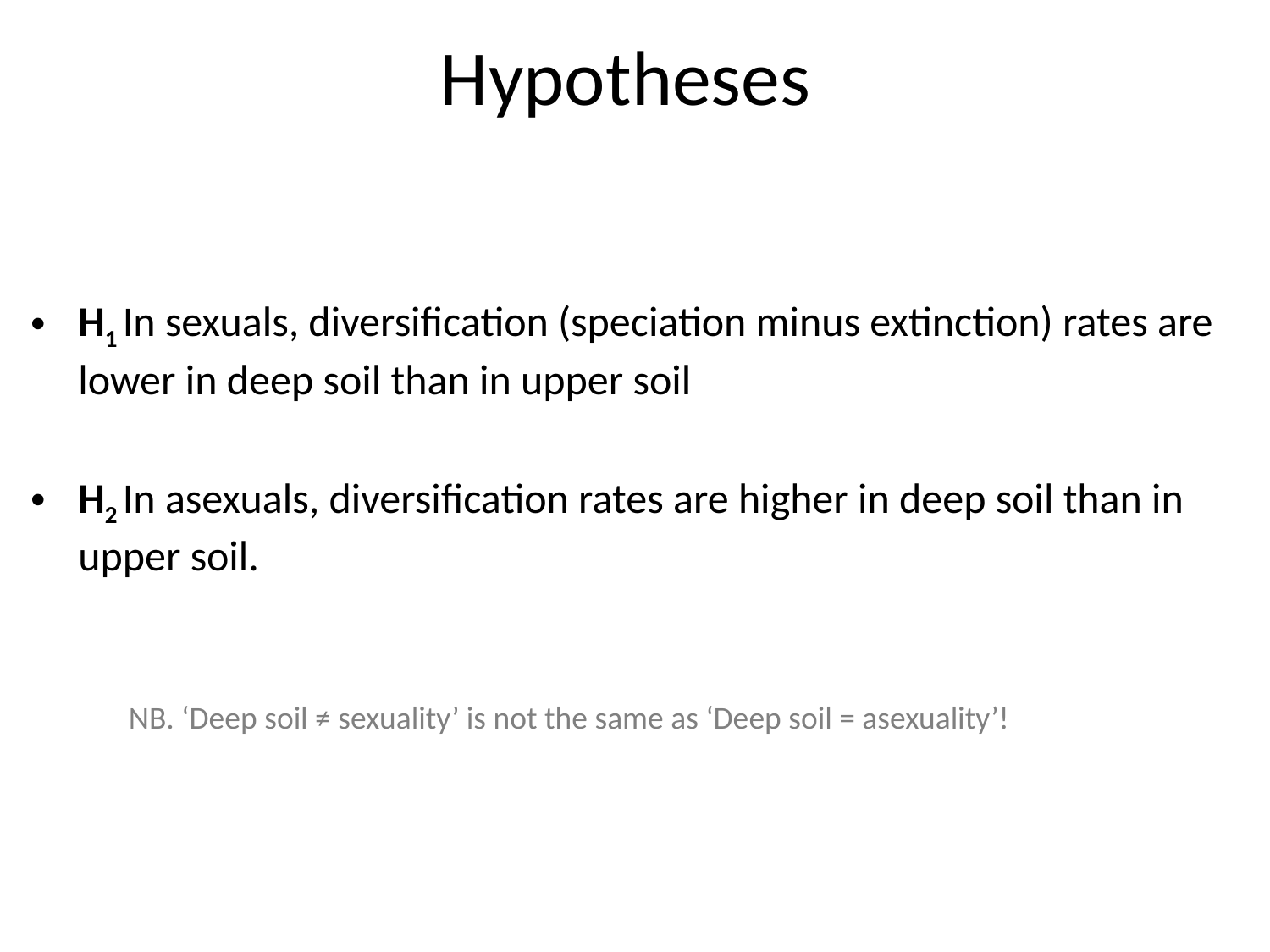

# Hypotheses

H1 In sexuals, diversification (speciation minus extinction) rates are lower in deep soil than in upper soil

H2 In asexuals, diversification rates are higher in deep soil than in upper soil.
Based on our assumptions and empirical data, we propose a hypotheses that includes a subset of two separate subhypotheses.

NB. ‘Deep soil ≠ sexuality’ is not the same as ‘Deep soil = asexuality’!